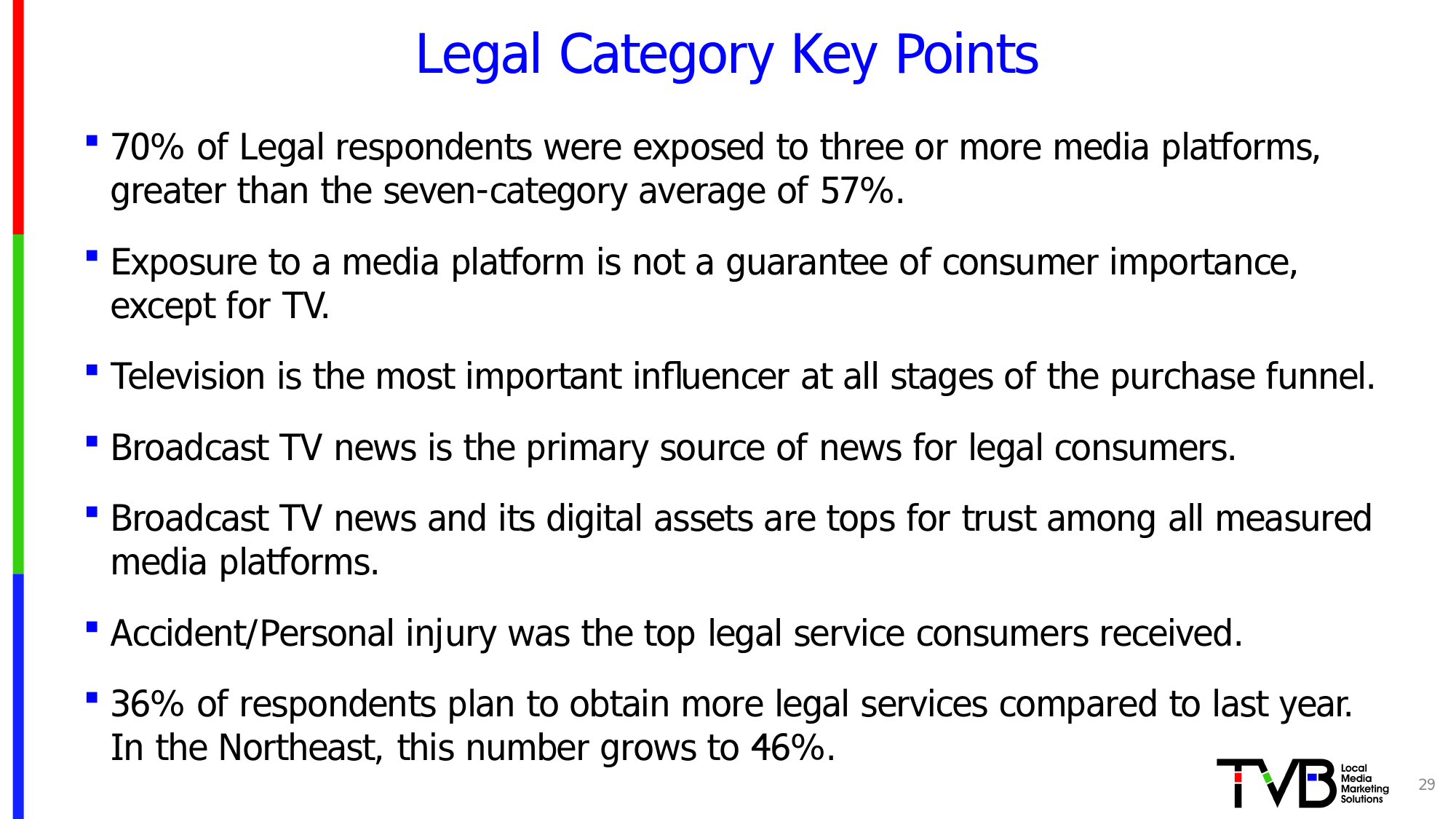

# Legal Category Key Points
70% of Legal respondents were exposed to three or more media platforms, greater than the seven-category average of 57%.
Exposure to a media platform is not a guarantee of consumer importance, except for TV.
Television is the most important influencer at all stages of the purchase funnel.
Broadcast TV news is the primary source of news for legal consumers.
Broadcast TV news and its digital assets are tops for trust among all measured media platforms.
Accident/Personal injury was the top legal service consumers received.
36% of respondents plan to obtain more legal services compared to last year.  In the Northeast, this number grows to 46%.

29